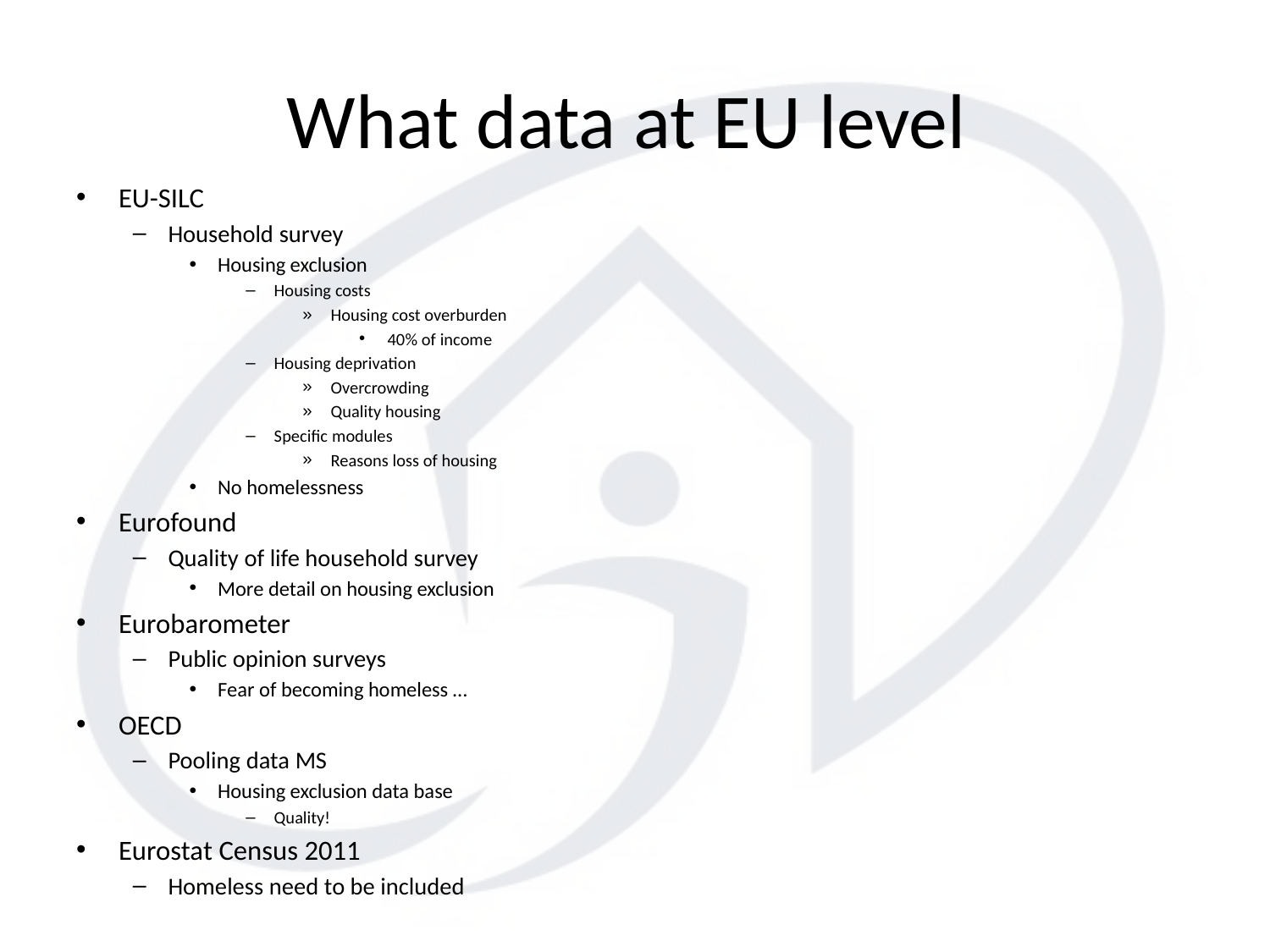

# What data at EU level
EU-SILC
Household survey
Housing exclusion
Housing costs
Housing cost overburden
40% of income
Housing deprivation
Overcrowding
Quality housing
Specific modules
Reasons loss of housing
No homelessness
Eurofound
Quality of life household survey
More detail on housing exclusion
Eurobarometer
Public opinion surveys
Fear of becoming homeless …
OECD
Pooling data MS
Housing exclusion data base
Quality!
Eurostat Census 2011
Homeless need to be included